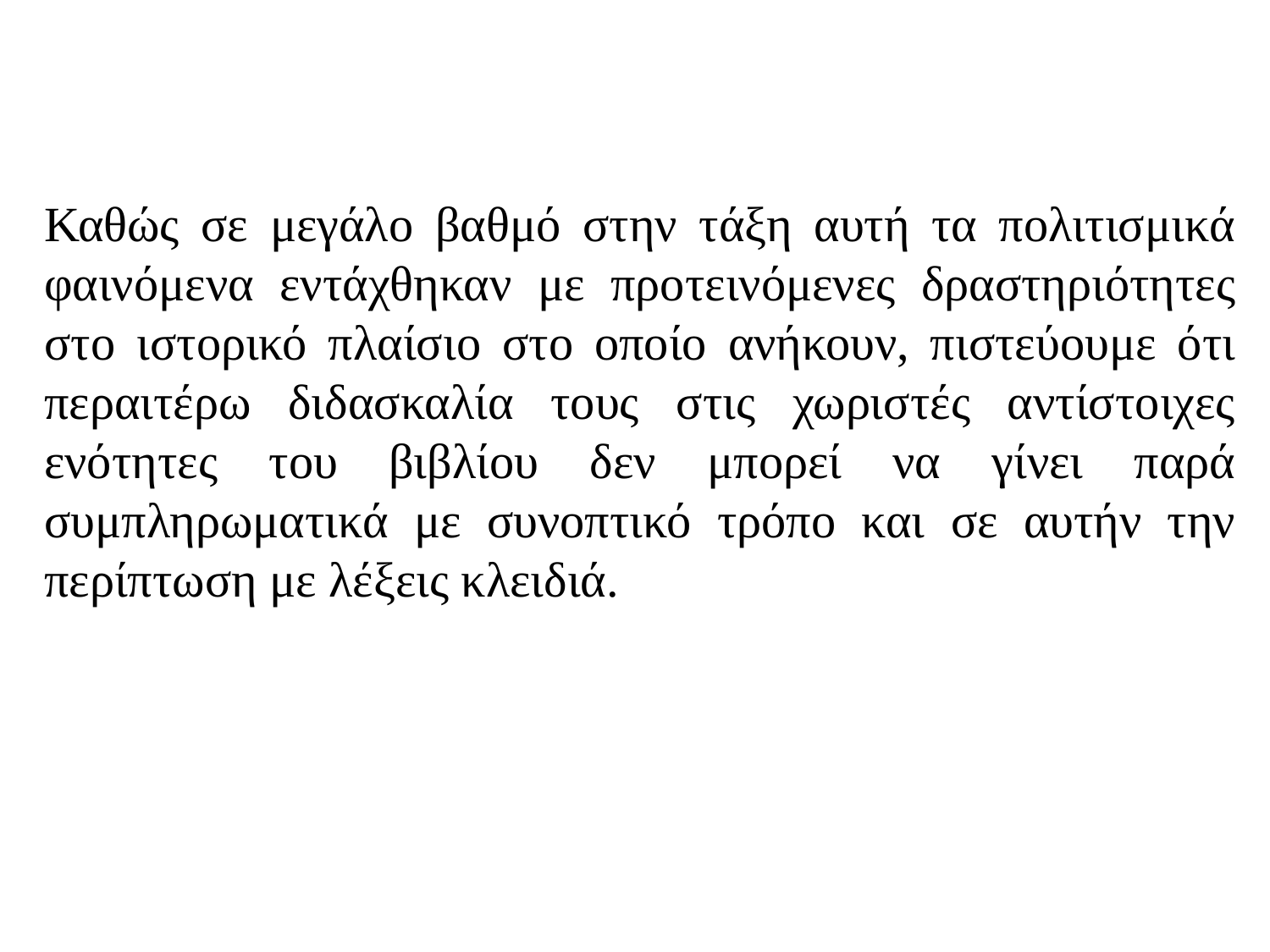

Καθώς σε μεγάλο βαθμό στην τάξη αυτή τα πολιτισμικά φαινόμενα εντάχθηκαν με προτεινόμενες δραστηριότητες στο ιστορικό πλαίσιο στο οποίο ανήκουν, πιστεύουμε ότι περαιτέρω διδασκαλία τους στις χωριστές αντίστοιχες ενότητες του βιβλίου δεν μπορεί να γίνει παρά συμπληρωματικά με συνοπτικό τρόπο και σε αυτήν την περίπτωση με λέξεις κλειδιά.